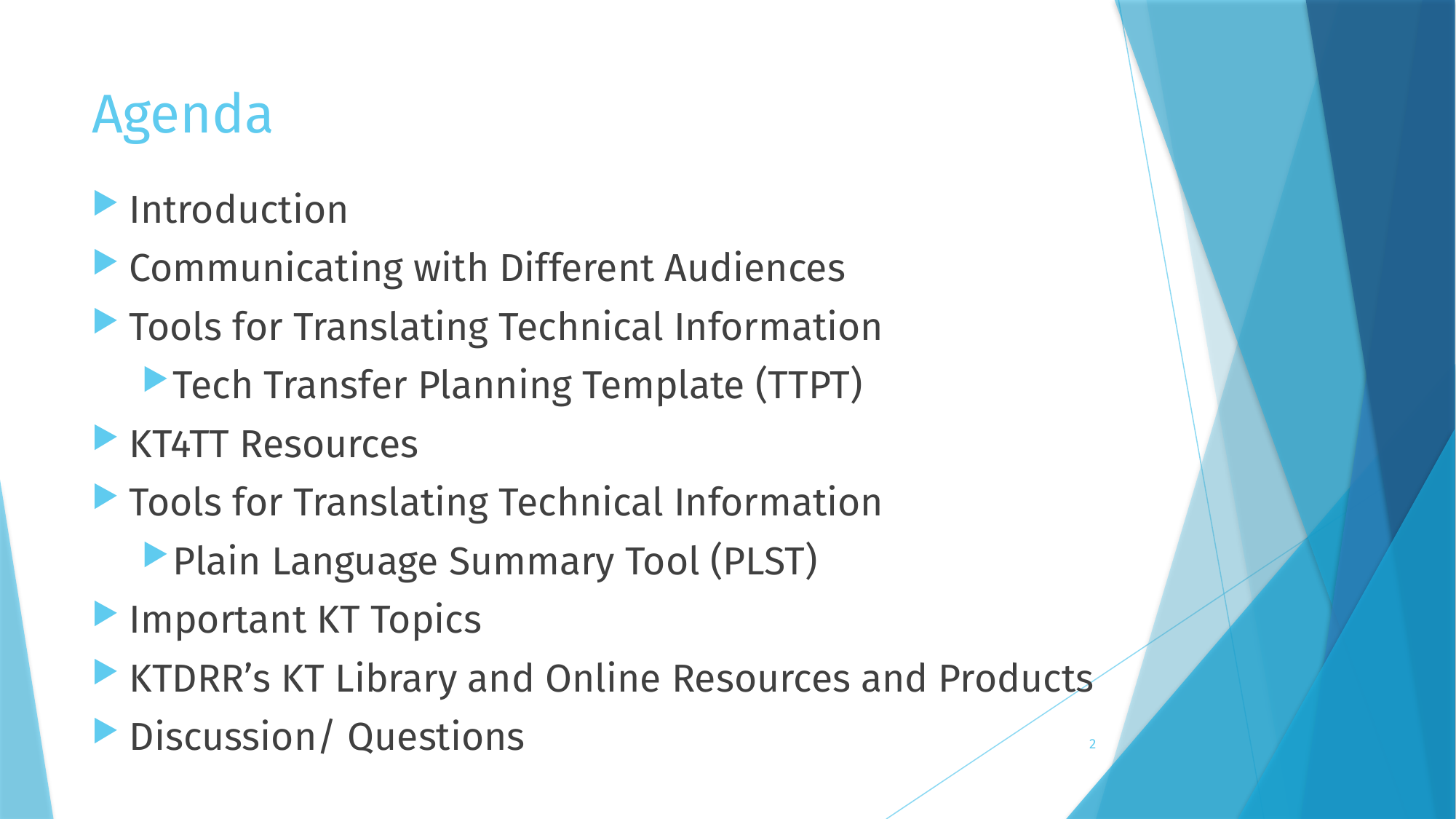

# Agenda
Introduction
Communicating with Different Audiences
Tools for Translating Technical Information
Tech Transfer Planning Template (TTPT)
KT4TT Resources
Tools for Translating Technical Information
Plain Language Summary Tool (PLST)
Important KT Topics
KTDRR’s KT Library and Online Resources and Products
Discussion/ Questions

2